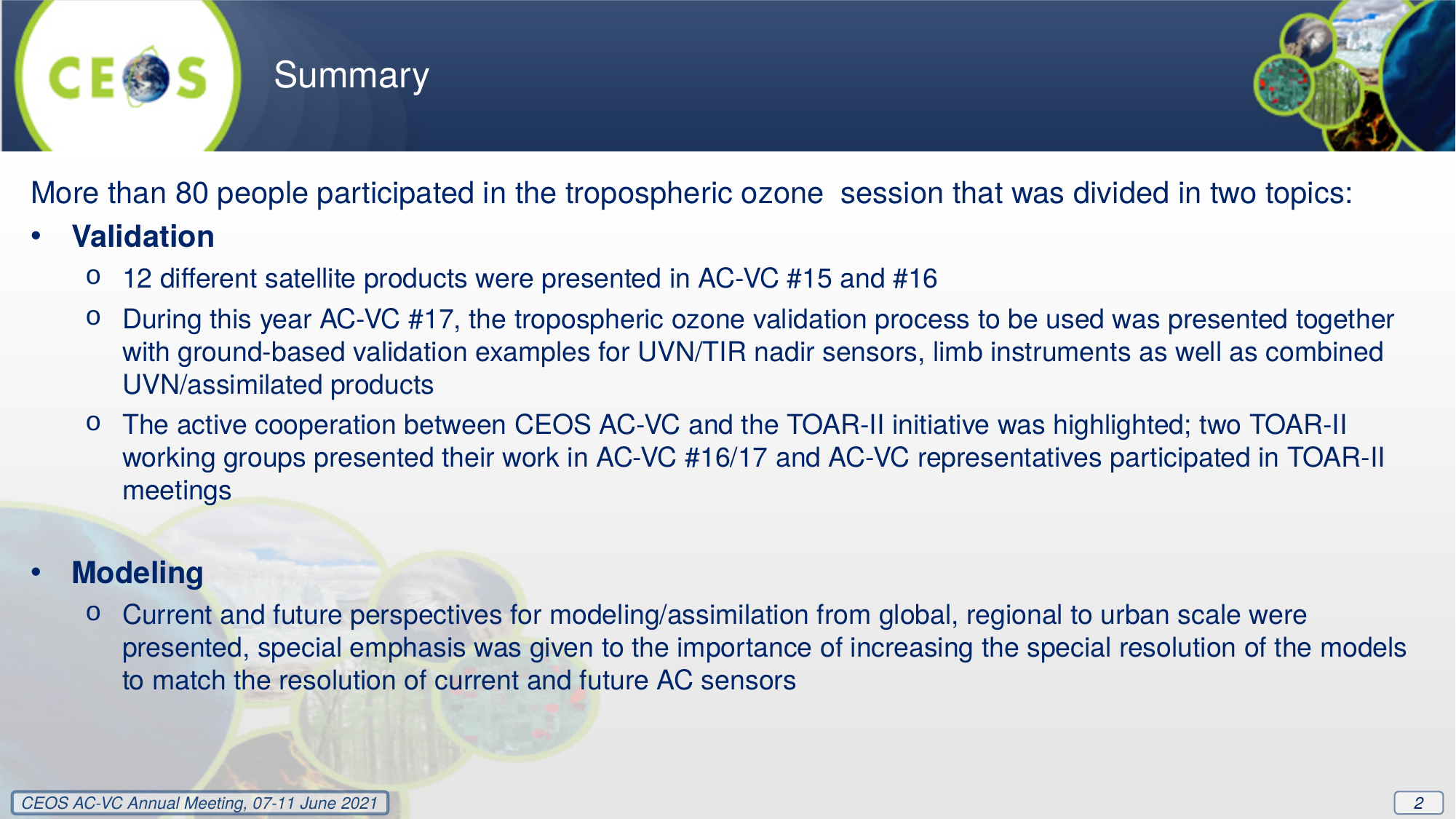

Summary
More than 80 people participated in the tropospheric ozone  session that was divided in two topics:
Validation
12 different satellite products were presented in AC-VC #15 and #16
During this year AC-VC #17, the tropospheric ozone validation process to be used was presented together with ground-based validation examples for UVN/TIR nadir sensors, limb instruments as well as combined UVN/assimilated products
The active cooperation between CEOS AC-VC and the TOAR-II initiative was highlighted; two TOAR-II working groups presented their work in AC-VC #16/17 and AC-VC representatives participated in TOAR-II meetings

Modeling
Current and future perspectives for modeling/assimilation from global, regional to urban scale were presented, special emphasis was given to the importance of increasing the special resolution of the models to match the resolution of current and future AC sensors

2